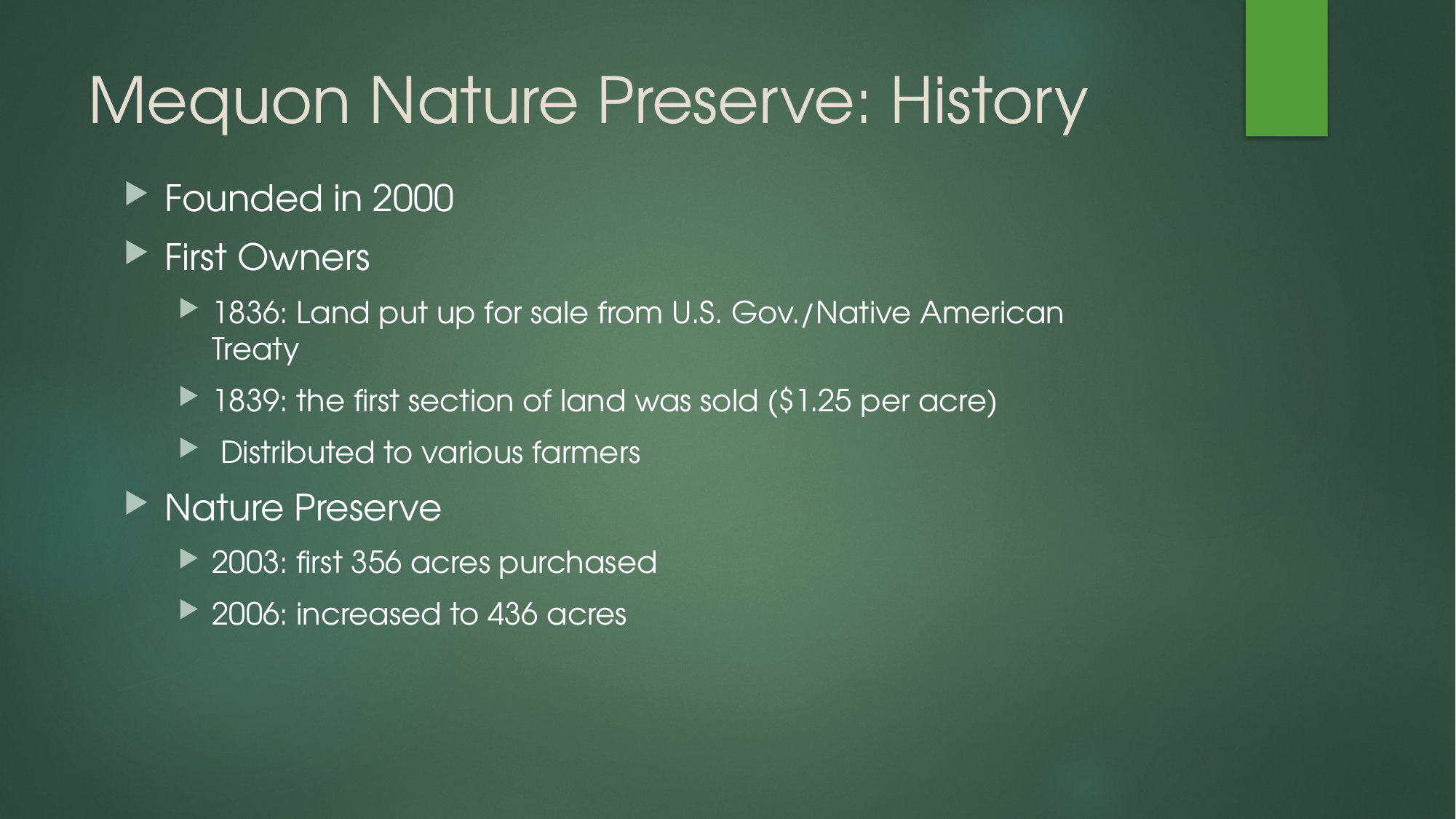

# Mequon Nature Preserve: History
Founded in 2000
First Owners
1836: Land put up for sale from U.S. Gov./Native American Treaty
1839: the first section of land was sold ($1.25 per acre)
 Distributed to various farmers
Nature Preserve
2003: first 356 acres purchased
2006: increased to 436 acres